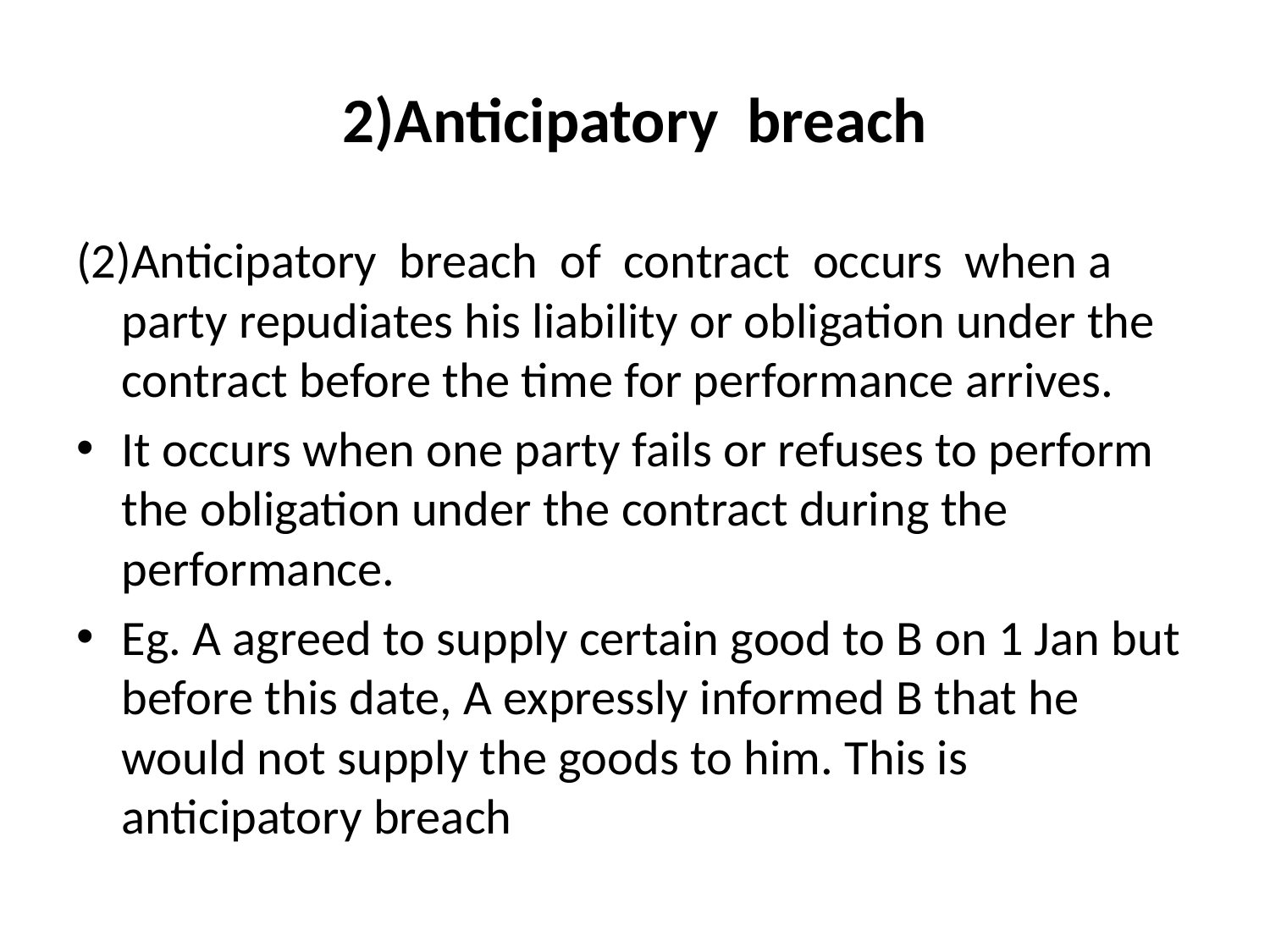

# 2)Anticipatory  breach
(2)Anticipatory  breach  of  contract  occurs  when a party repudiates his liability or obligation under the contract before the time for performance arrives.
It occurs when one party fails or refuses to perform the obligation under the contract during the performance.
Eg. A agreed to supply certain good to B on 1 Jan but before this date, A expressly informed B that he would not supply the goods to him. This is anticipatory breach